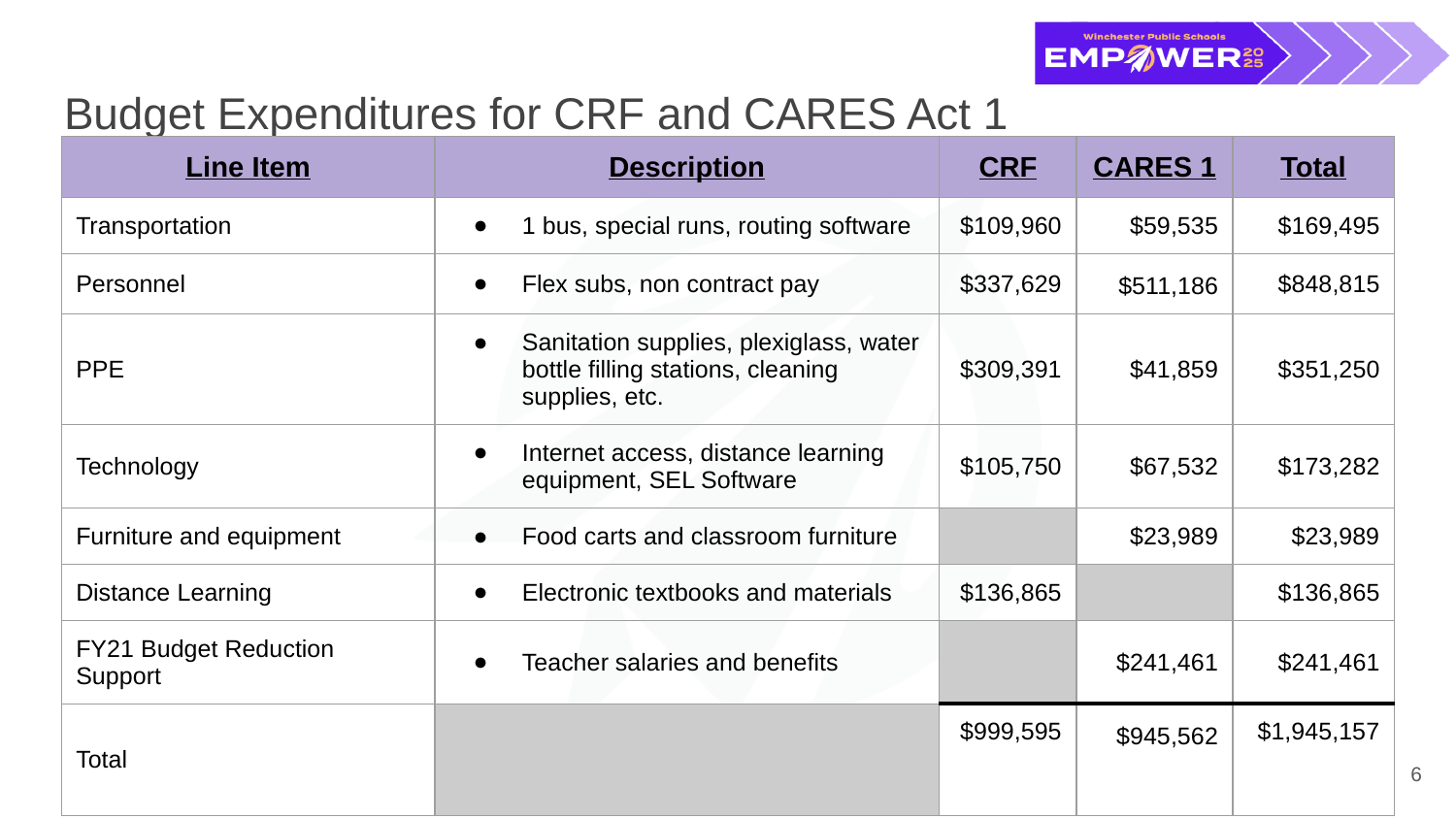

# Budget Expenditures for CRF and CARES Act 1

| Line Item | Description | CRF | CARES 1 | Total |
| --- | --- | --- | --- | --- |
| Transportation | 1 bus, special runs, routing software | $109,960 | $59,535 | $169,495 |
| Personnel | Flex subs, non contract pay | $337,629 | $511,186 | $848,815 |
| PPE | Sanitation supplies, plexiglass, water bottle filling stations, cleaning supplies, etc. | $309,391 | $41,859 | $351,250 |
| Technology | Internet access, distance learning equipment, SEL Software | $105,750 | $67,532 | $173,282 |
| Furniture and equipment | Food carts and classroom furniture |  | $23,989 | $23,989 |
| Distance Learning | Electronic textbooks and materials | $136,865 |  | $136,865 |
| FY21 Budget Reduction Support | Teacher salaries and benefits |  | $241,461 | $241,461 |
| Total |  | $999,595 | $945,562 | $1,945,157 |
6